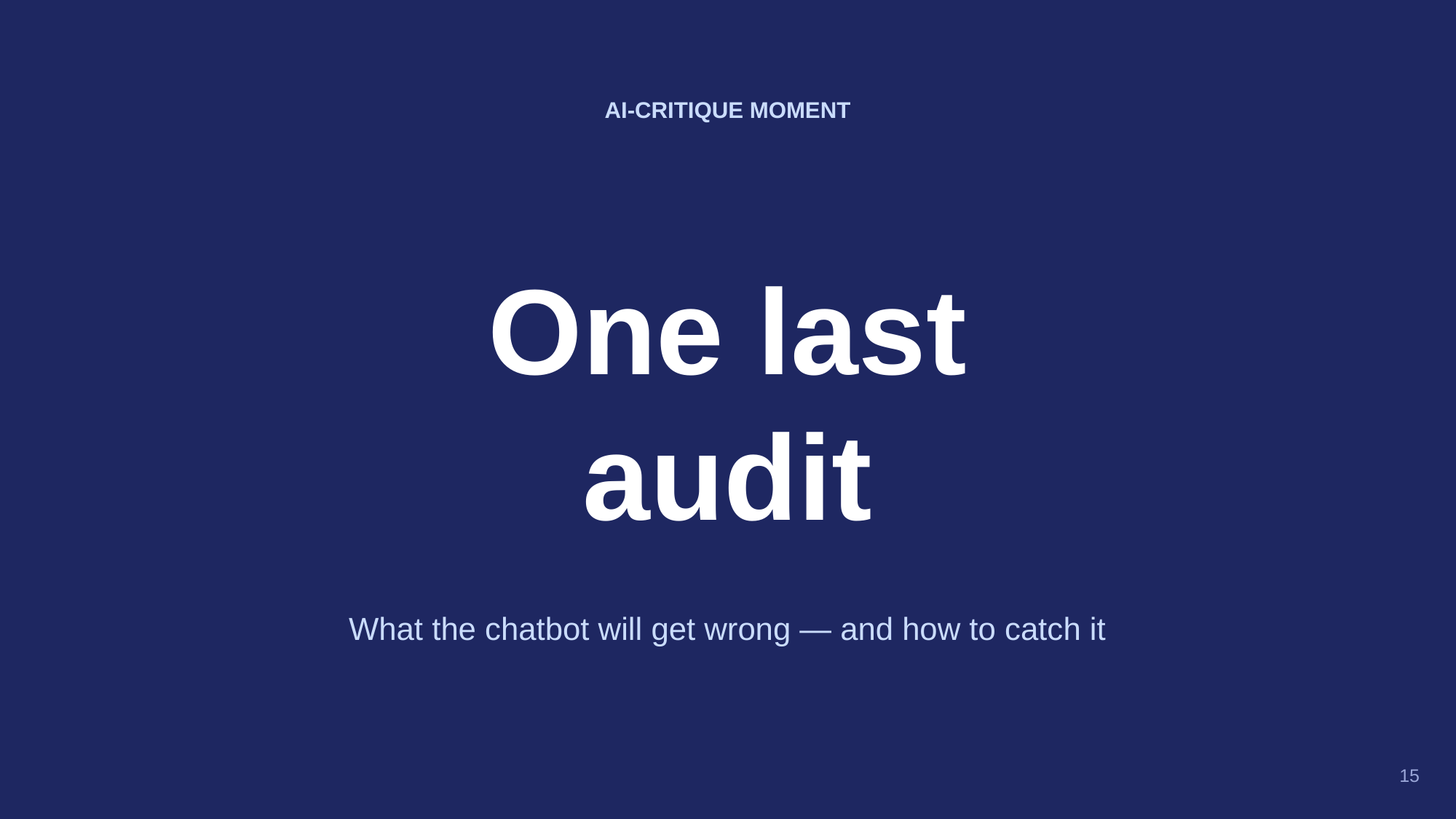

AI-CRITIQUE MOMENT
One last
audit
What the chatbot will get wrong — and how to catch it
15